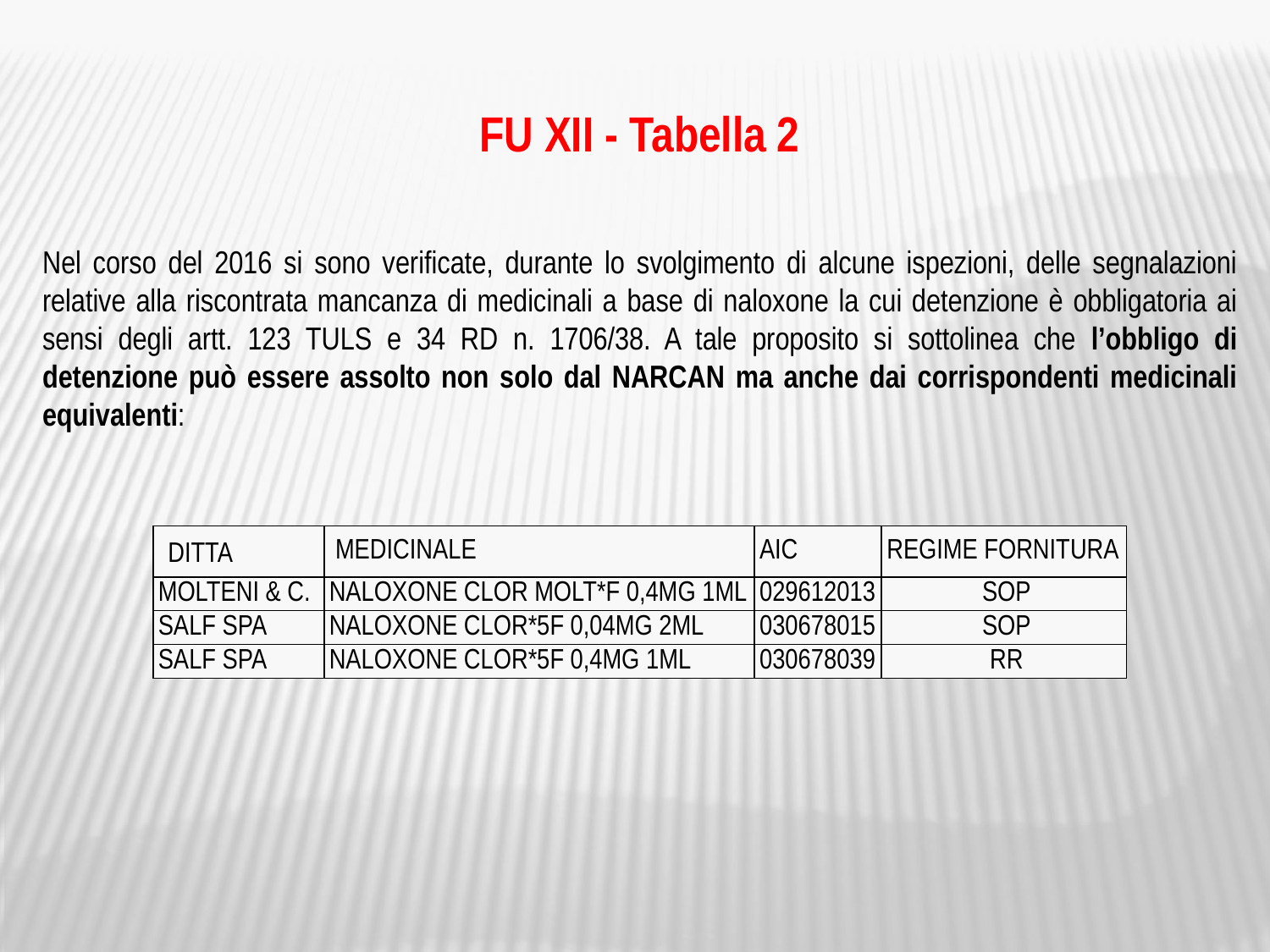

FU XII - Tabella 2
Nel corso del 2016 si sono verificate, durante lo svolgimento di alcune ispezioni, delle segnalazioni relative alla riscontrata mancanza di medicinali a base di naloxone la cui detenzione è obbligatoria ai sensi degli artt. 123 TULS e 34 RD n. 1706/38. A tale proposito si sottolinea che l’obbligo di detenzione può essere assolto non solo dal NARCAN ma anche dai corrispondenti medicinali equivalenti:
| DITTA | MEDICINALE | AIC | REGIME FORNITURA |
| --- | --- | --- | --- |
| MOLTENI & C. | NALOXONE CLOR MOLT\*F 0,4MG 1ML | 029612013 | SOP |
| SALF SPA | NALOXONE CLOR\*5F 0,04MG 2ML | 030678015 | SOP |
| SALF SPA | NALOXONE CLOR\*5F 0,4MG 1ML | 030678039 | RR |